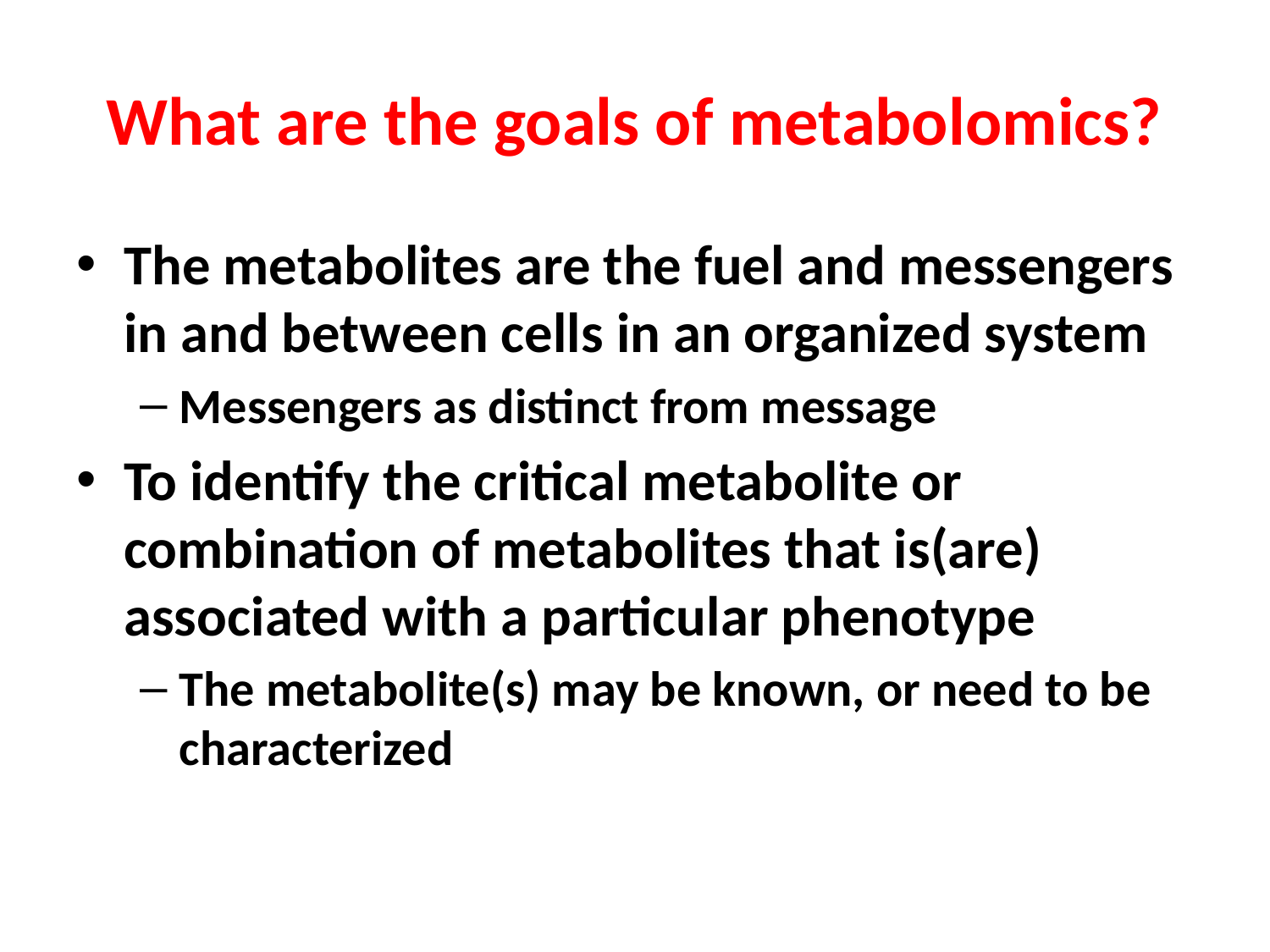

# What are the goals of metabolomics?
The metabolites are the fuel and messengers in and between cells in an organized system
Messengers as distinct from message
To identify the critical metabolite or combination of metabolites that is(are) associated with a particular phenotype
The metabolite(s) may be known, or need to be characterized